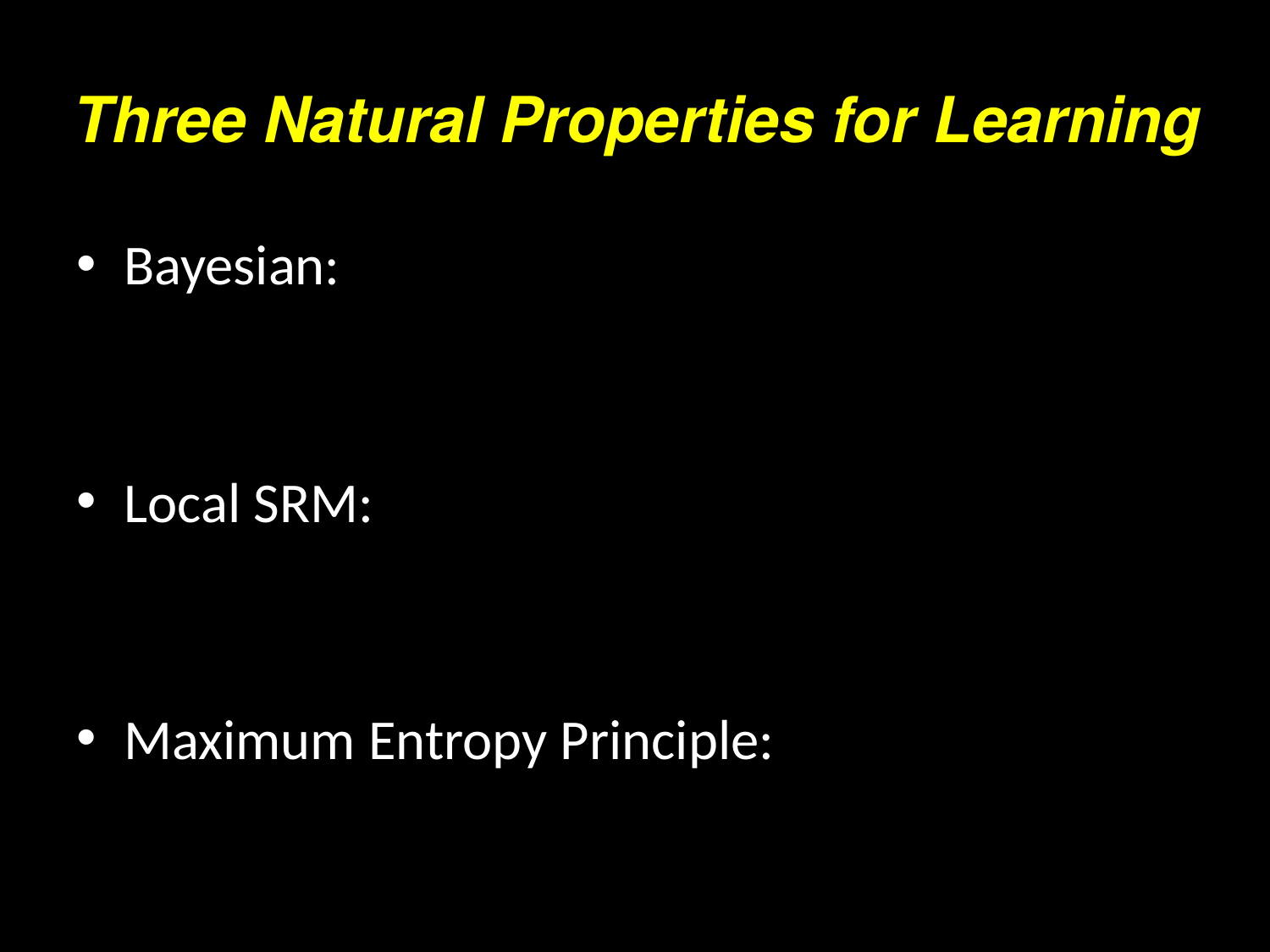

# Three Natural Properties for Learning
Bayesian:

Local SRM:

Maximum Entropy Principle: